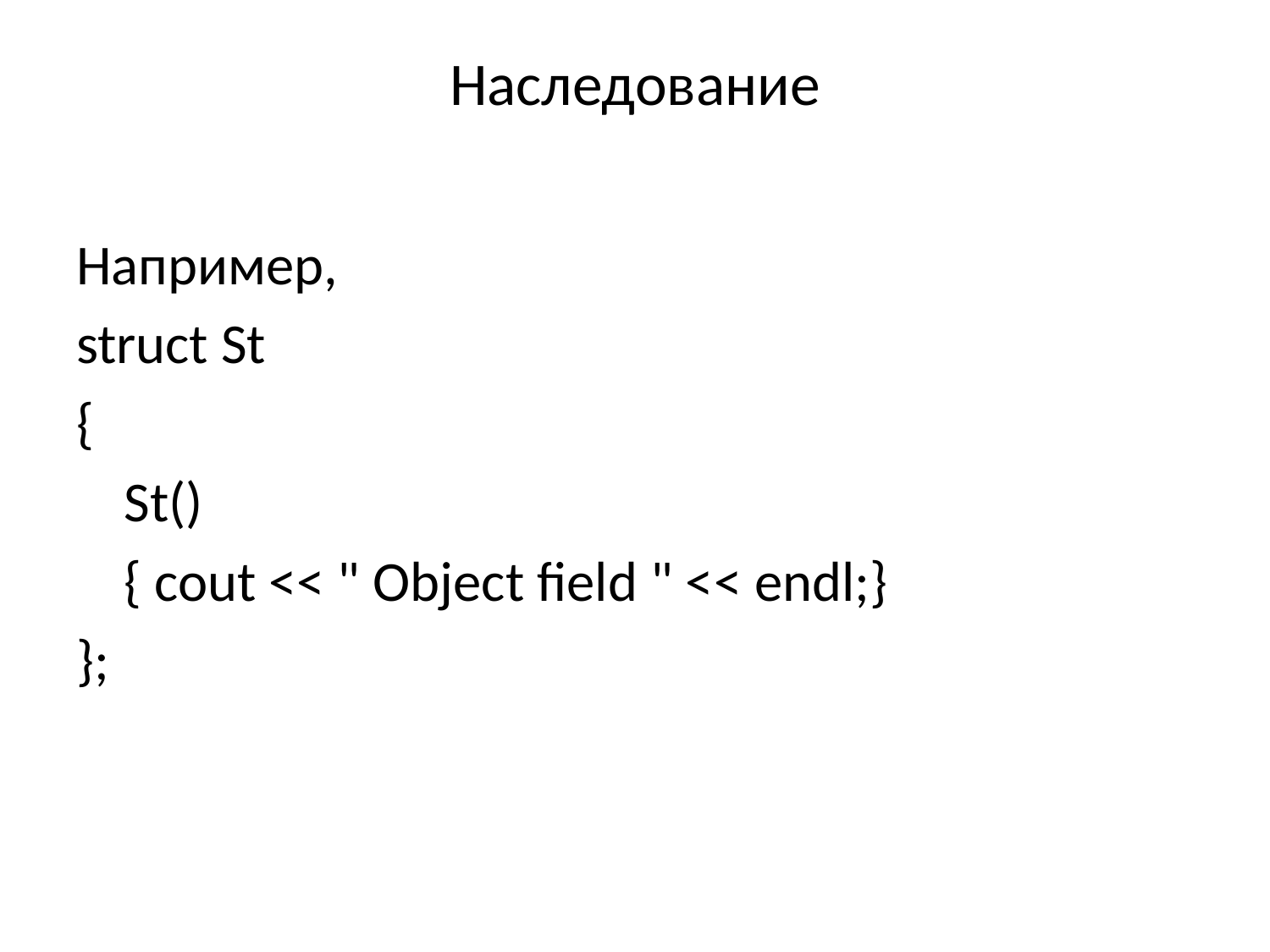

# Наследование
Например,
struct St
{
	St()
	{ cout << " Object field " << endl;}
};